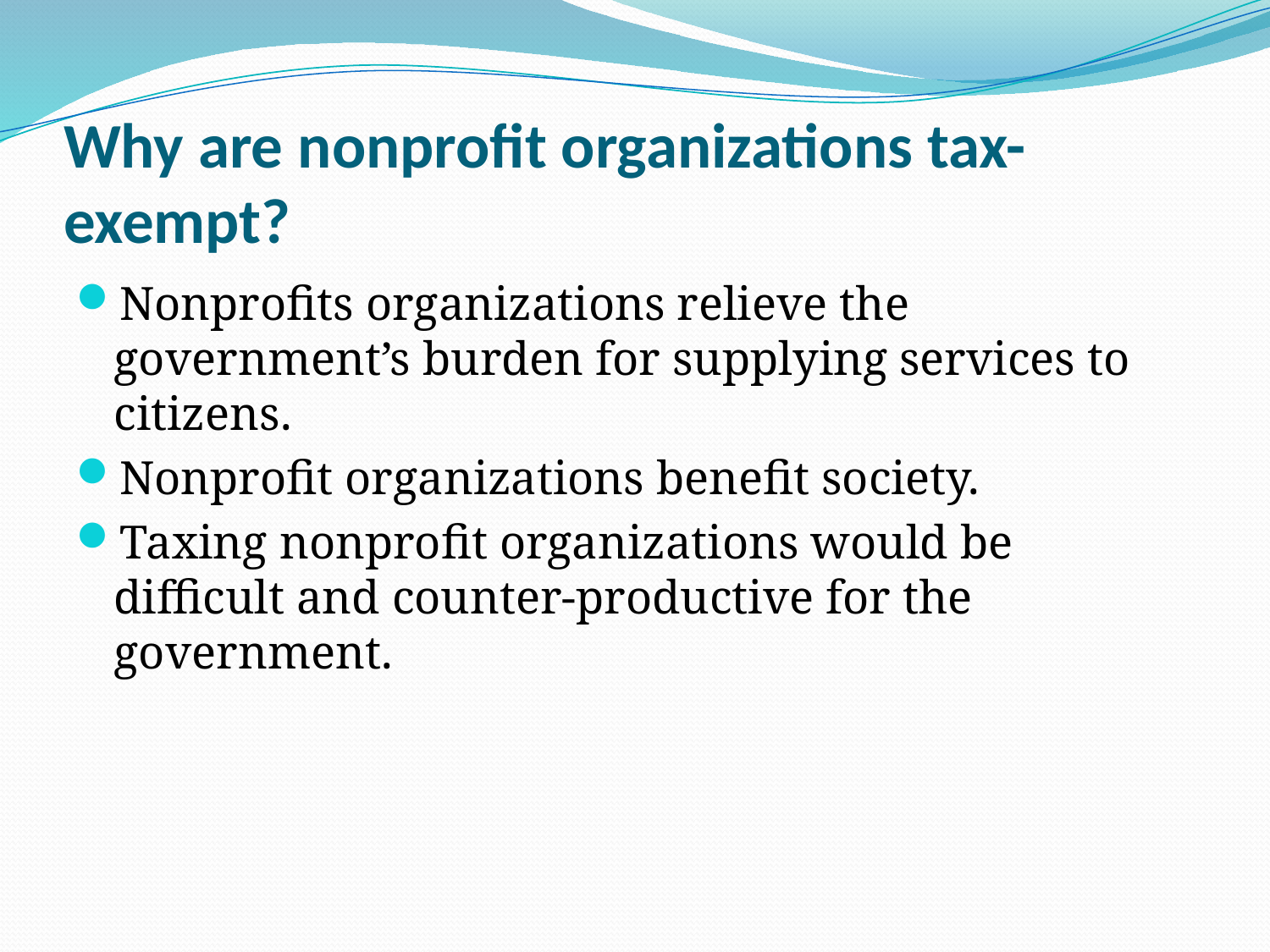

# Why are nonprofit organizations tax-exempt?
Nonprofits organizations relieve the government’s burden for supplying services to citizens.
Nonprofit organizations benefit society.
Taxing nonprofit organizations would be difficult and counter-productive for the government.